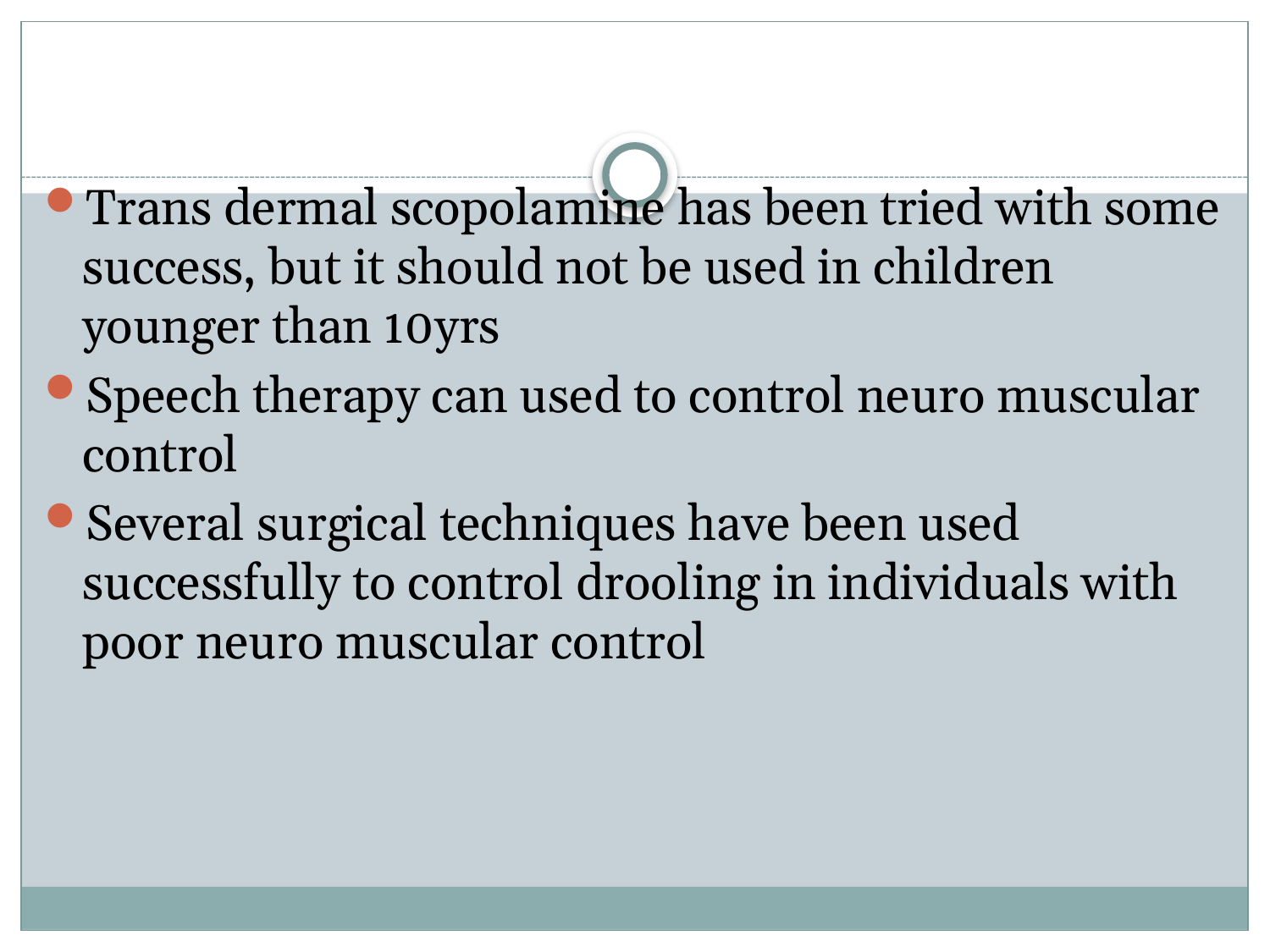

Trans dermal scopolamine has been tried with some success, but it should not be used in children younger than 10yrs
Speech therapy can used to control neuro muscular control
Several surgical techniques have been used successfully to control drooling in individuals with poor neuro muscular control